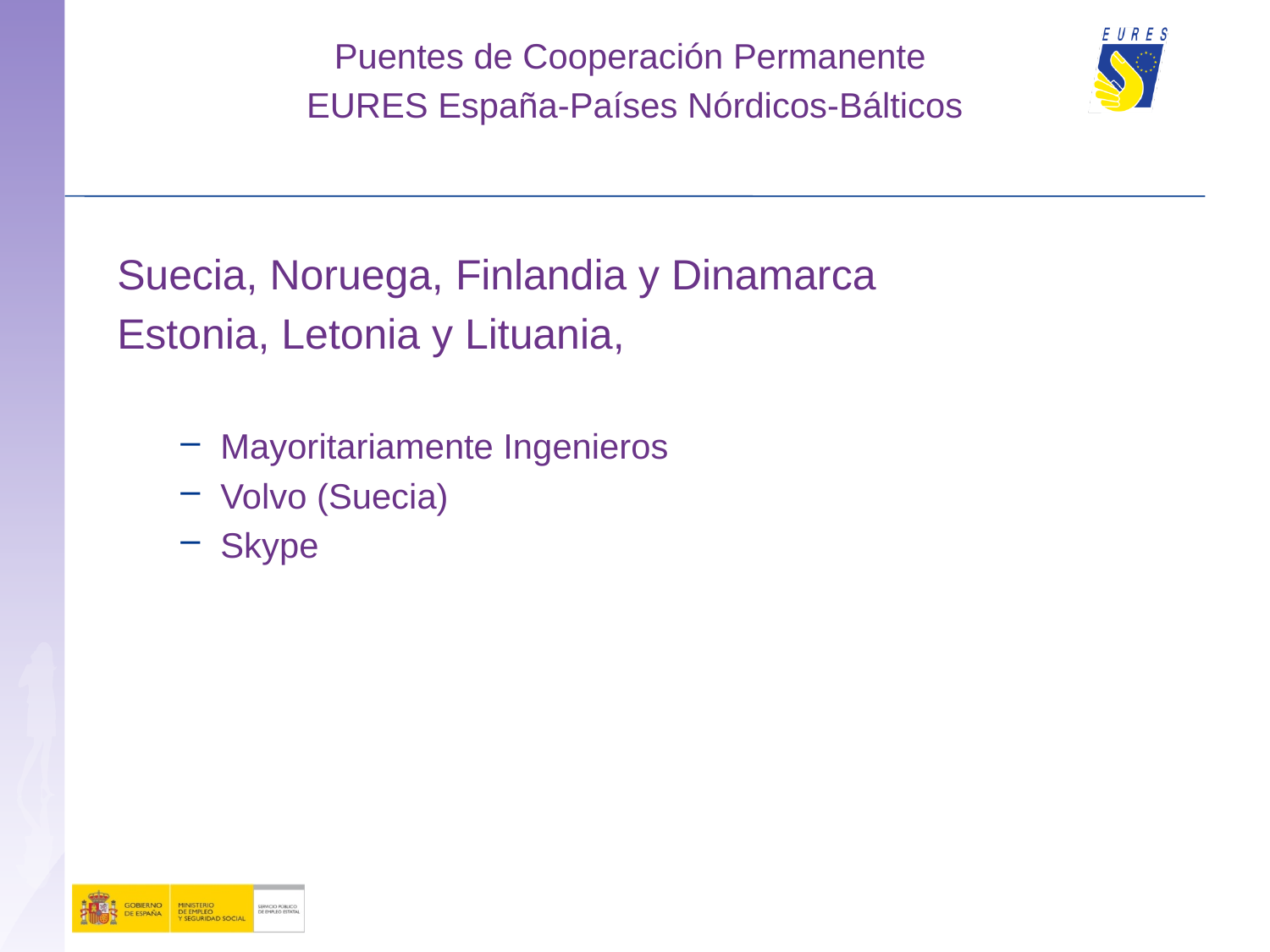

Puentes de Cooperación Permanente
EURES España-Países Nórdicos-Bálticos
Suecia, Noruega, Finlandia y Dinamarca
Estonia, Letonia y Lituania,

Mayoritariamente Ingenieros
Volvo (Suecia)
Skype